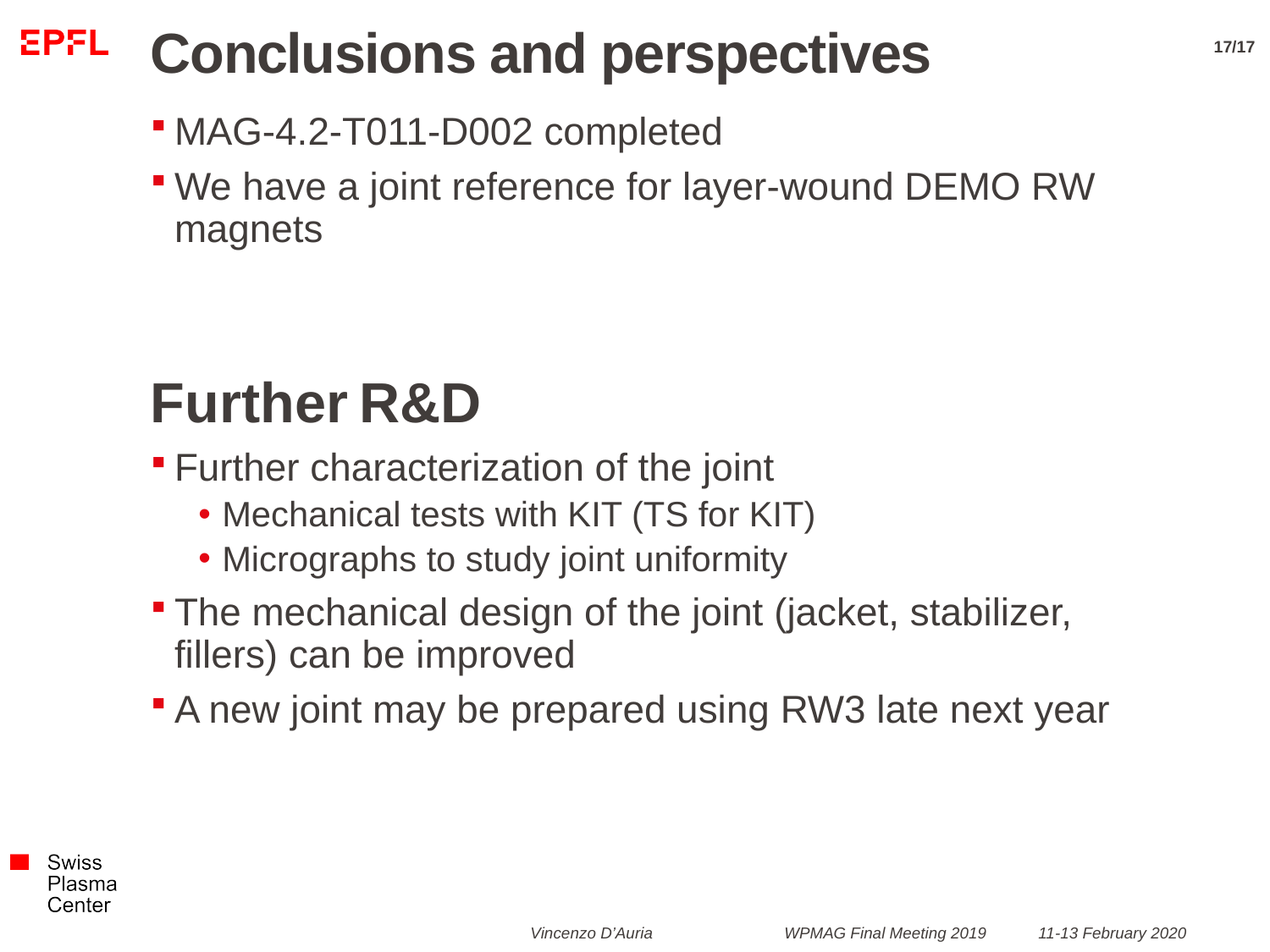

# Conclusions and perspectives
17/17
MAG-4.2-T011-D002 completed
We have a joint reference for layer-wound DEMO RW magnets

Further R&D
Further characterization of the joint
Mechanical tests with KIT (TS for KIT)
Micrographs to study joint uniformity
The mechanical design of the joint (jacket, stabilizer, fillers) can be improved
A new joint may be prepared using RW3 late next year

Vincenzo D’Auria		WPMAG Final Meeting 2019	11-13 February 2020